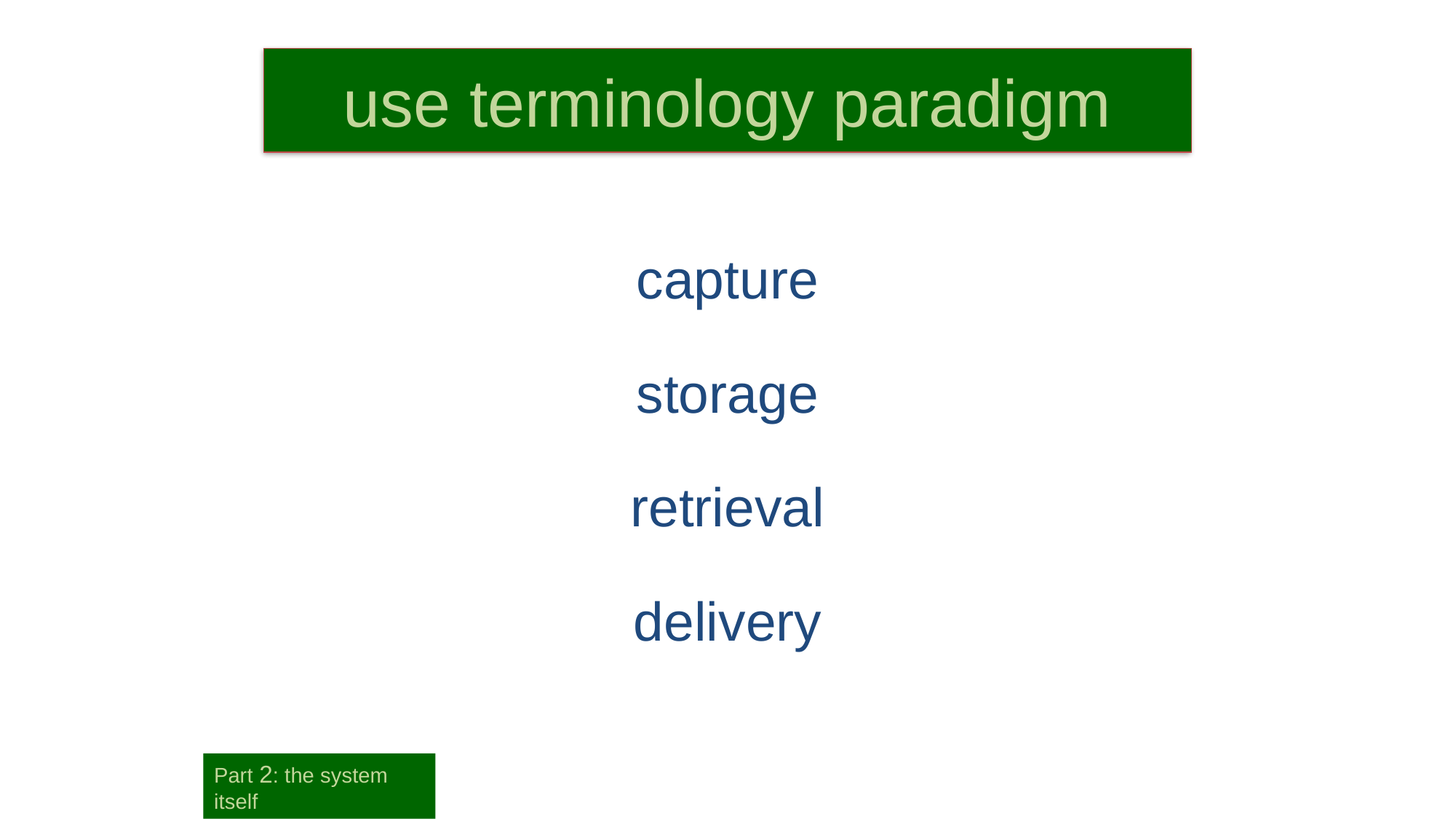

# use terminology paradigm
capture
storage
retrieval
delivery
Part 2: the system itself